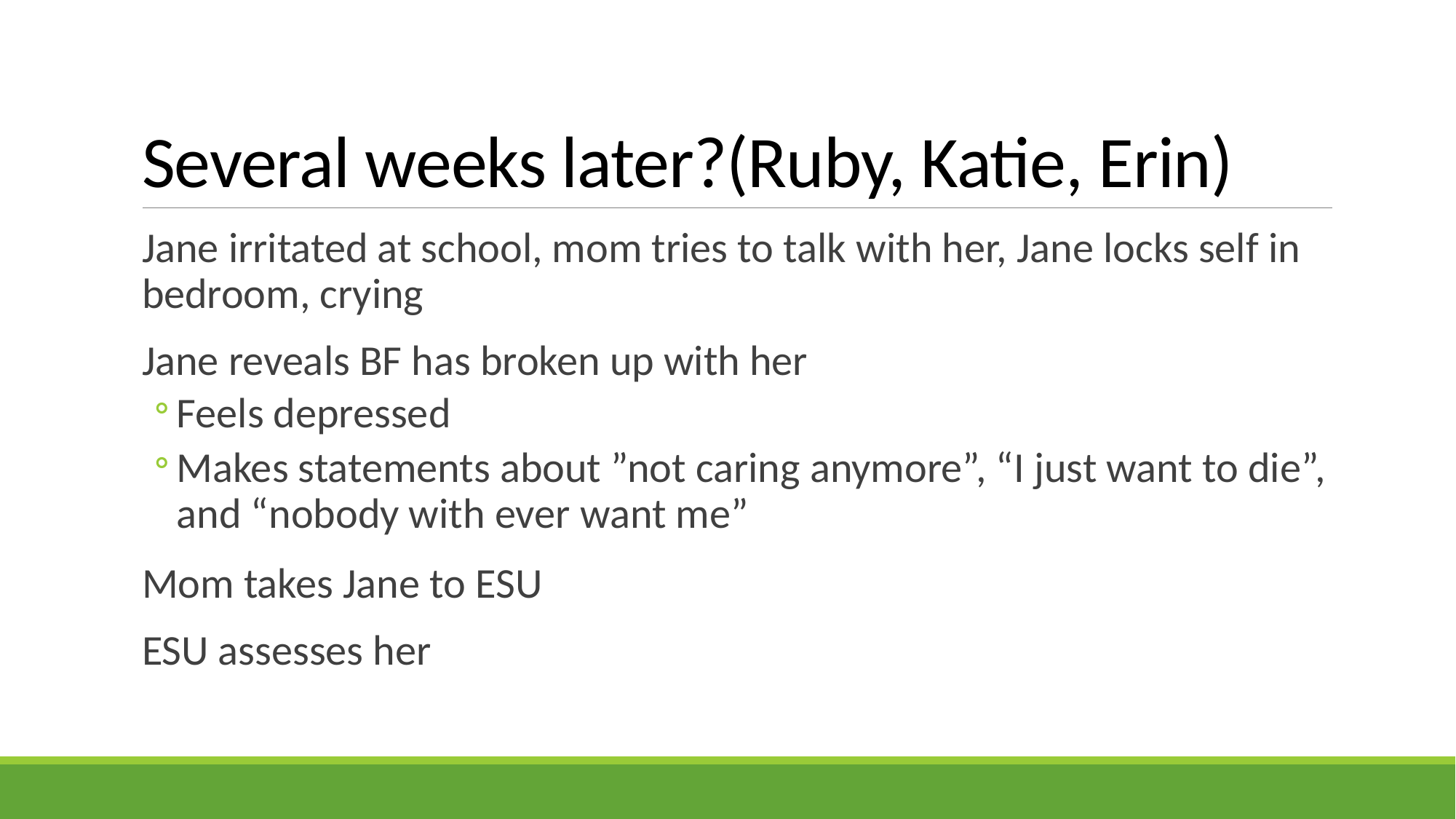

# Several weeks later?(Ruby, Katie, Erin)
Jane irritated at school, mom tries to talk with her, Jane locks self in bedroom, crying
Jane reveals BF has broken up with her
Feels depressed
Makes statements about ”not caring anymore”, “I just want to die”, and “nobody with ever want me”
Mom takes Jane to ESU
ESU assesses her